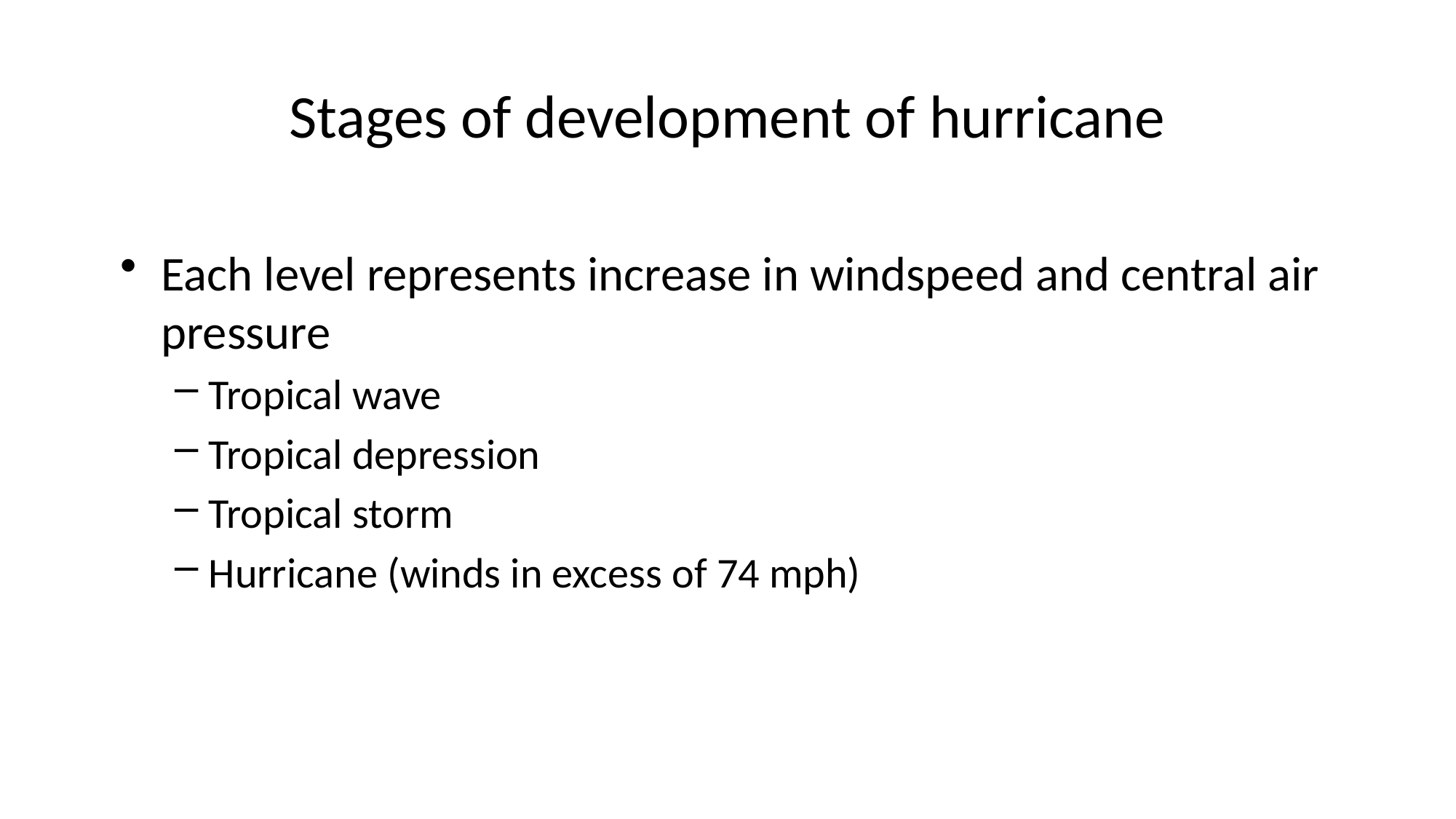

# Stages of development of hurricane
Each level represents increase in windspeed and central air pressure
Tropical wave
Tropical depression
Tropical storm
Hurricane (winds in excess of 74 mph)